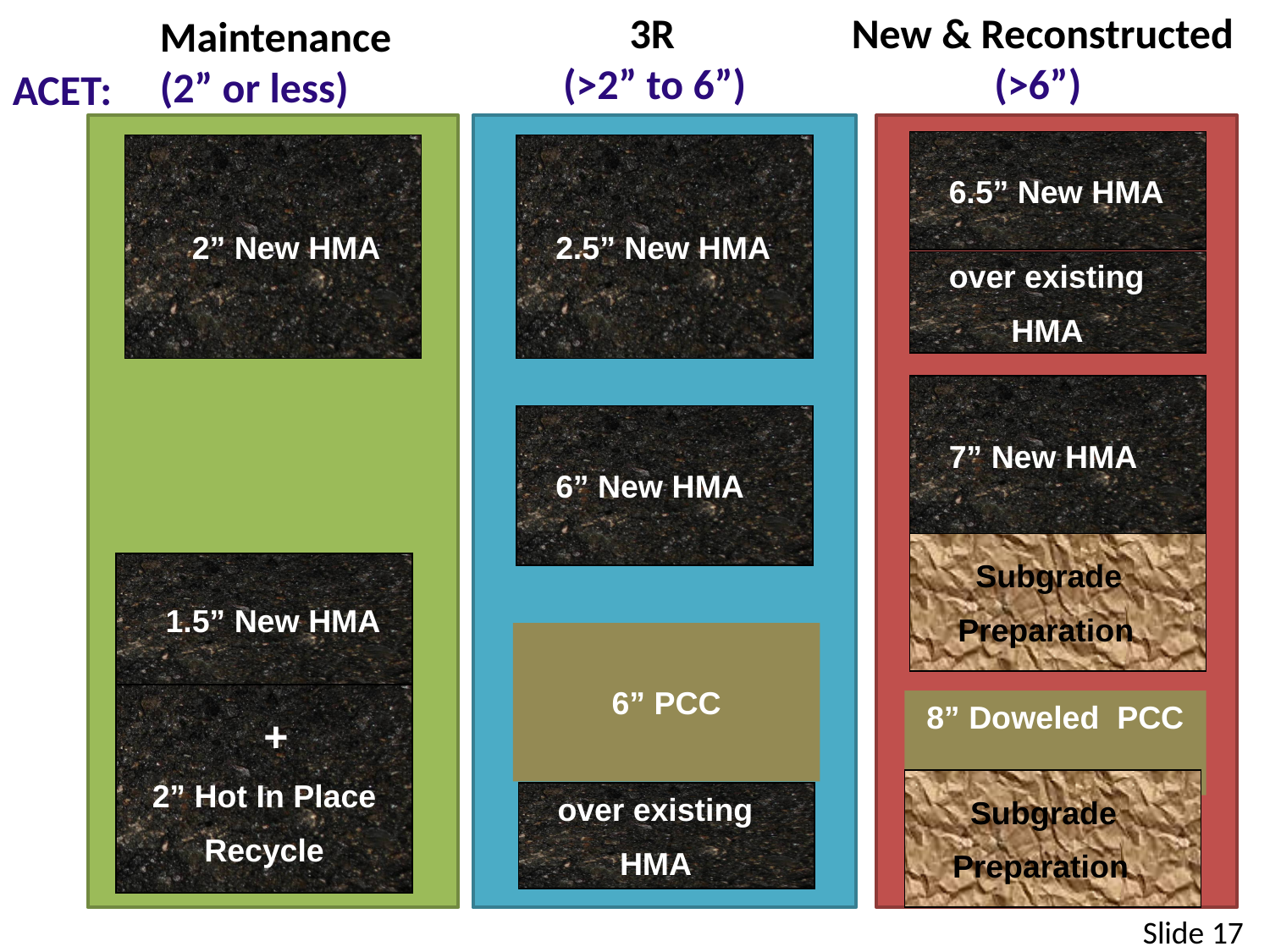

3R
(>2” to 6”)
  New & Reconstructed
(>6”)
Maintenance
(2” or less)
ACET:

   6.5” New HMA
   2” New HMA
   2.5” New HMA
   over existing
          HMA
   7” New HMA
   6” New HMA
      Subgrade
    Preparation
  1.5” New HMA

6” PCC

  +
2” Hot In Place
Recycle
8” Doweled  PCC

      Subgrade
    Preparation
   over existing
          HMA
Slide 17